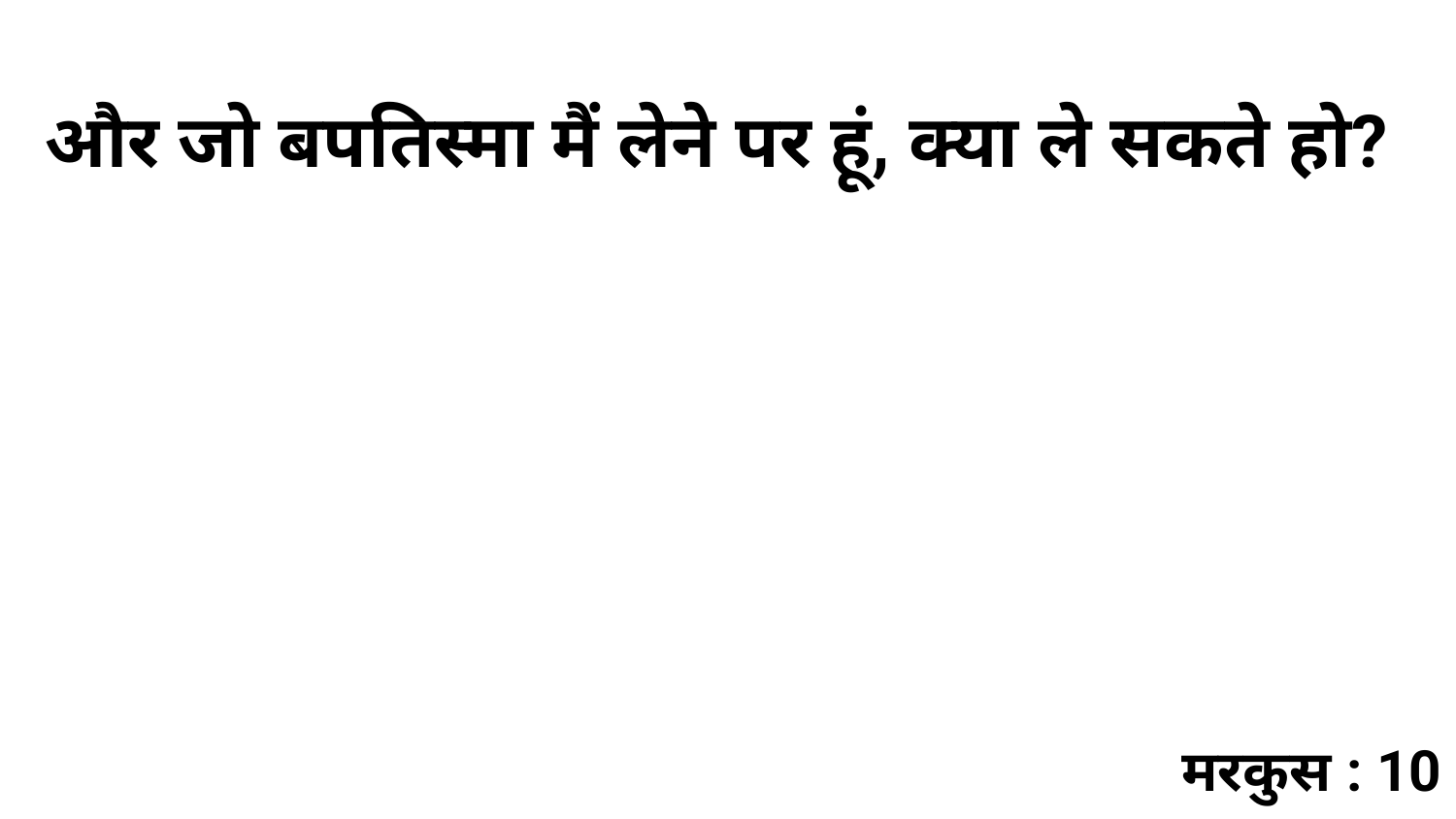

और जो बपतिस्मा मैं लेने पर हूं, क्या ले सकते हो?
मरकुस : 10